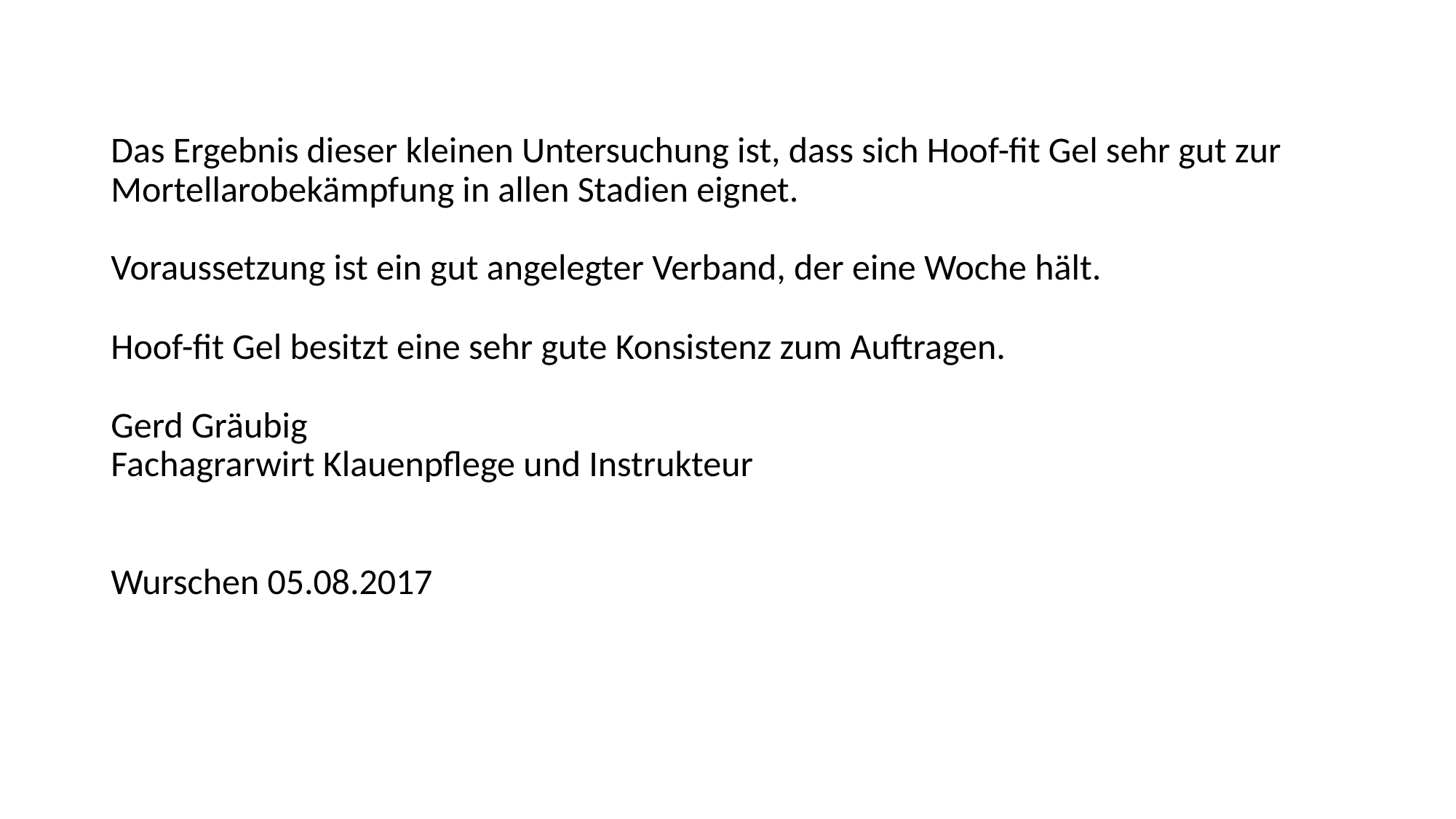

# Das Ergebnis dieser kleinen Untersuchung ist, dass sich Hoof-fit Gel sehr gut zur Mortellarobekämpfung in allen Stadien eignet. Voraussetzung ist ein gut angelegter Verband, der eine Woche hält. Hoof-fit Gel besitzt eine sehr gute Konsistenz zum Auftragen. Gerd Gräubig Fachagrarwirt Klauenpflege und Instrukteur Wurschen 05.08.2017